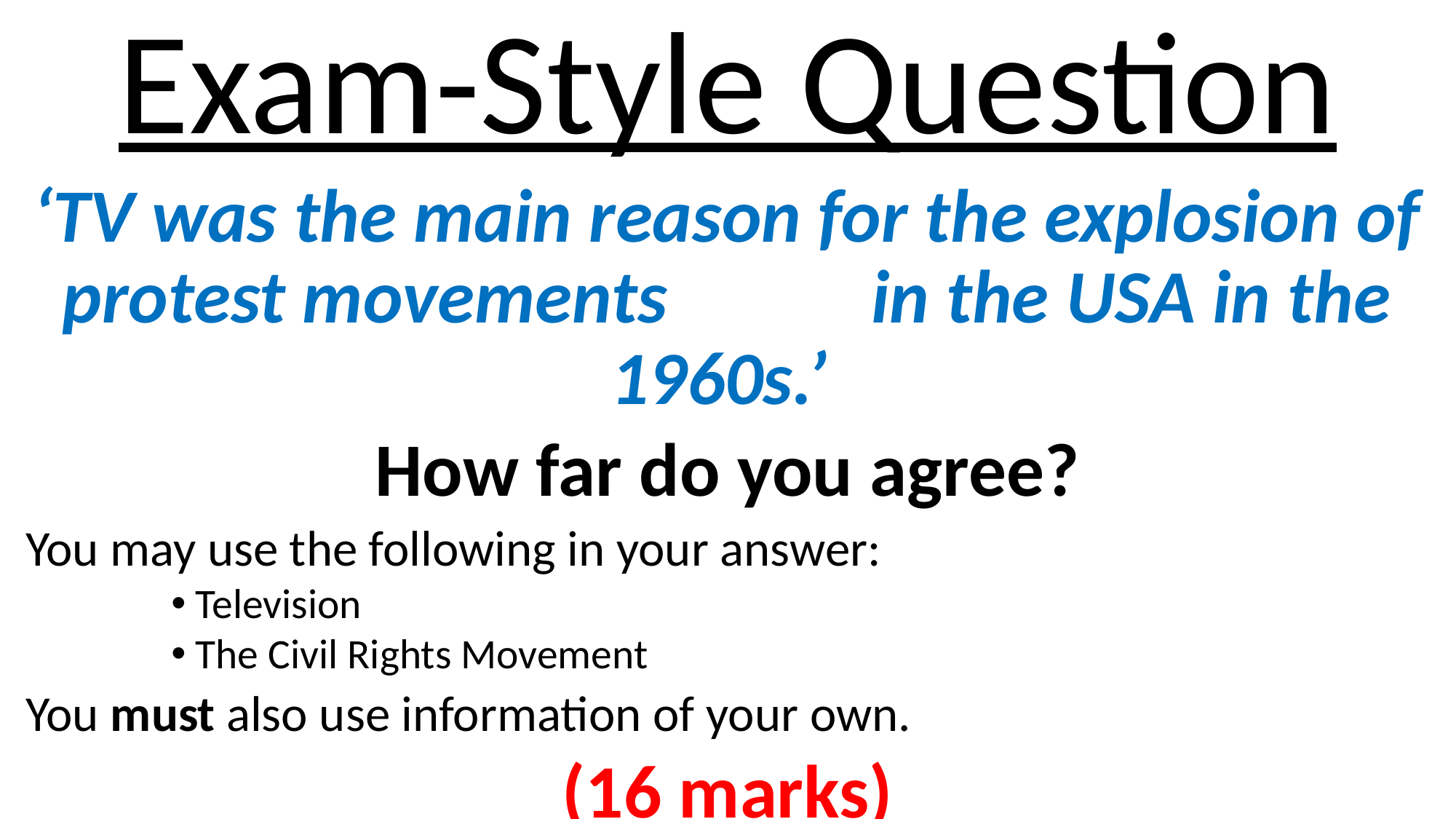

# Exam-Style Question
‘TV was the main reason for the explosion of protest movements            in the USA in the 1960s.’
How far do you agree?
You may use the following in your answer:
Television
The Civil Rights Movement
You must also use information of your own.
(16 marks)